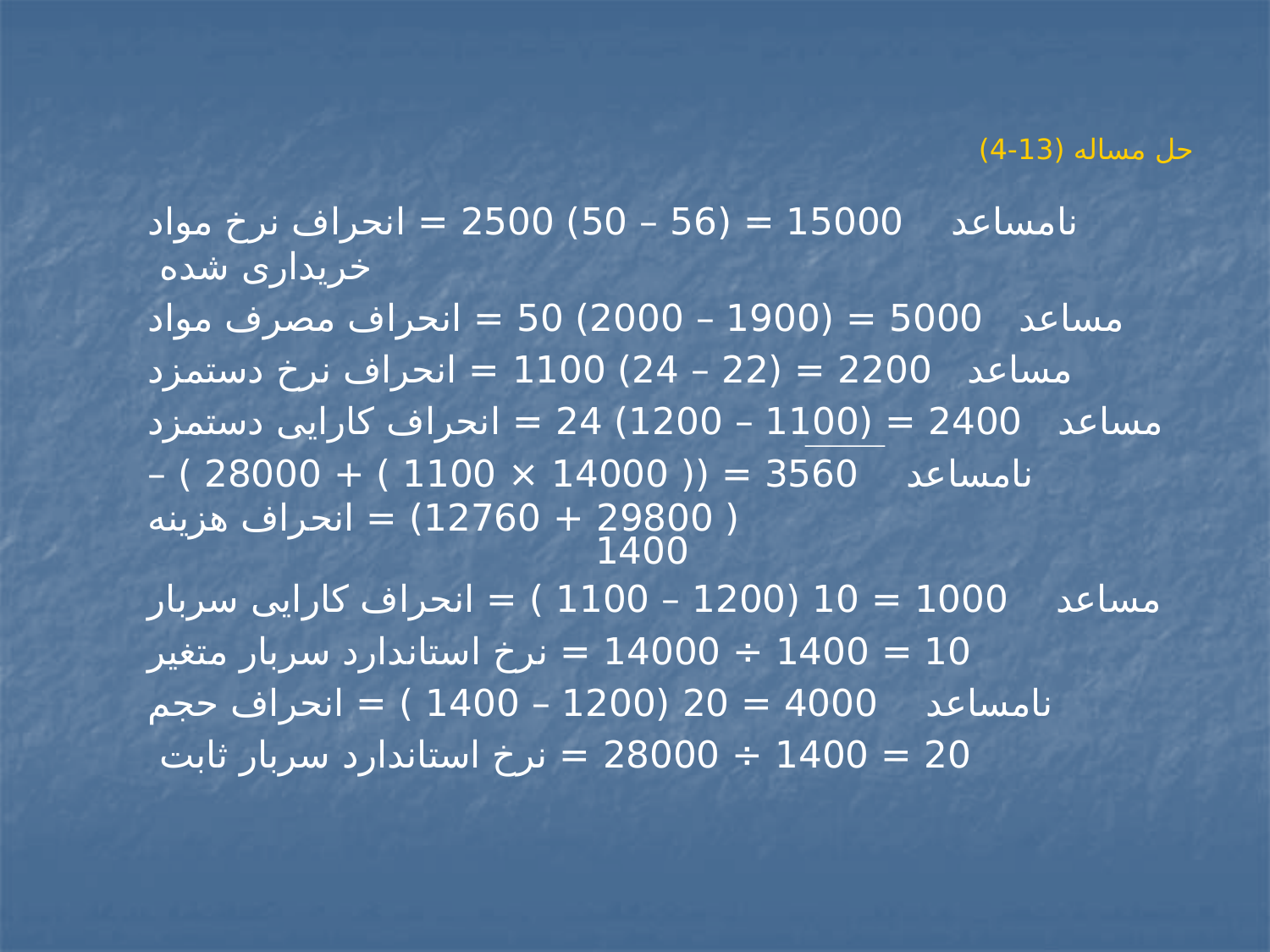

# حل مساله (13-4)
نامساعد    15000 = (56 – 50) 2500 = انحراف نرخ مواد خریداری شده
مساعد   5000 = (1900 – 2000) 50 = انحراف مصرف مواد
مساعد   2200 = (22 – 24) 1100 = انحراف نرخ دستمزد
مساعد   2400 = (1100 – 1200) 24 = انحراف کارایی دستمزد
نامساعد    3560 = (( 14000 × 1100 ) + 28000 ) – ( 29800 + 12760) = انحراف هزینه
                                         1400
مساعد    1000 = 10 (1200 – 1100 ) = انحراف کارایی سربار
 10 = 1400 ÷ 14000 = نرخ استاندارد سربار متغیر
 نامساعد    4000 = 20 (1200 – 1400 ) = انحراف حجم
 20 = 1400 ÷ 28000 = نرخ استاندارد سربار ثابت